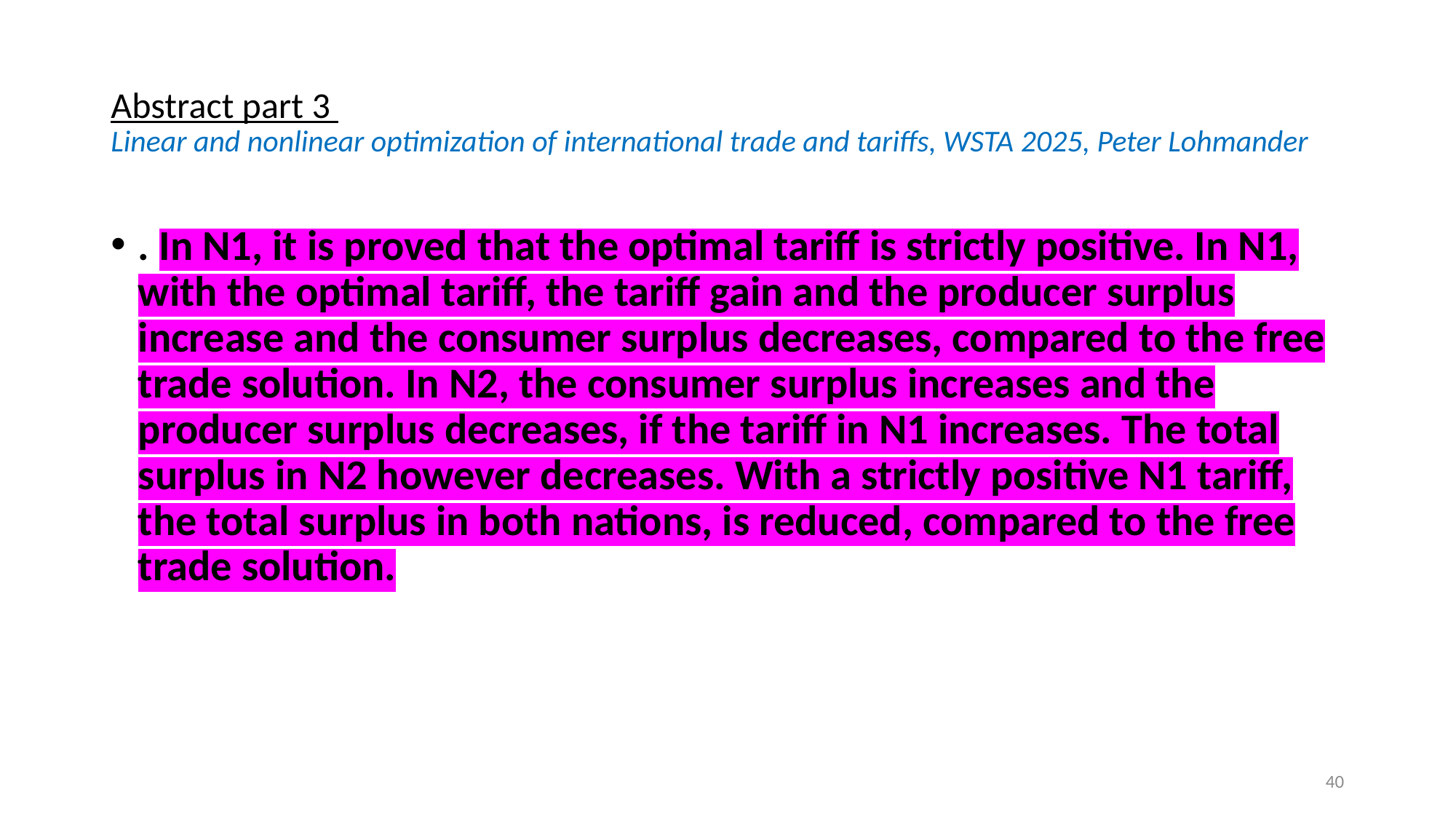

# Abstract part 3 Linear and nonlinear optimization of international trade and tariffs, WSTA 2025, Peter Lohmander
. In N1, it is proved that the optimal tariff is strictly positive. In N1, with the optimal tariff, the tariff gain and the producer surplus increase and the consumer surplus decreases, compared to the free trade solution. In N2, the consumer surplus increases and the producer surplus decreases, if the tariff in N1 increases. The total surplus in N2 however decreases. With a strictly positive N1 tariff, the total surplus in both nations, is reduced, compared to the free trade solution.
40